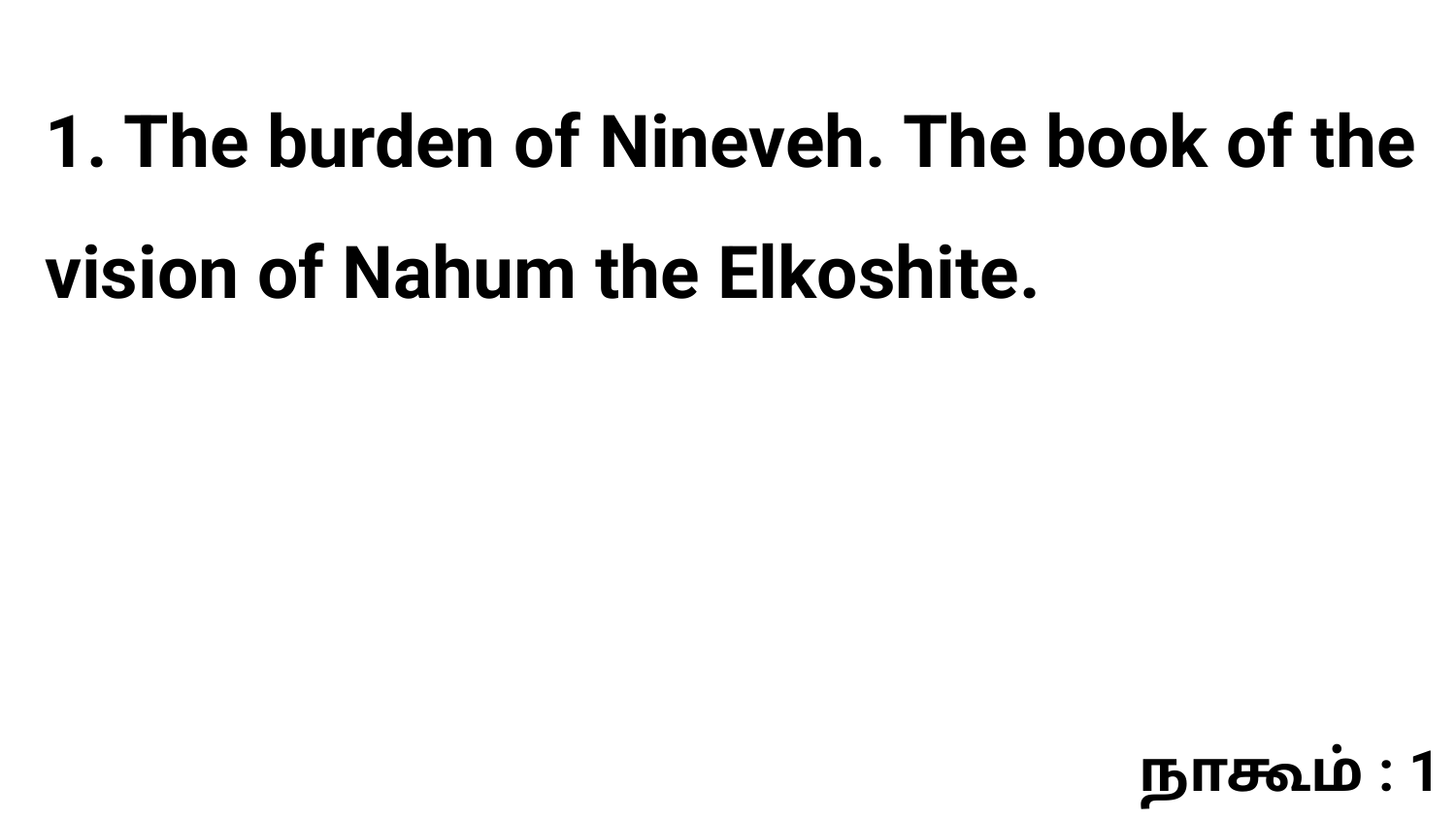

1. The burden of Nineveh. The book of the vision of Nahum the Elkoshite.
நாகூம் : 1